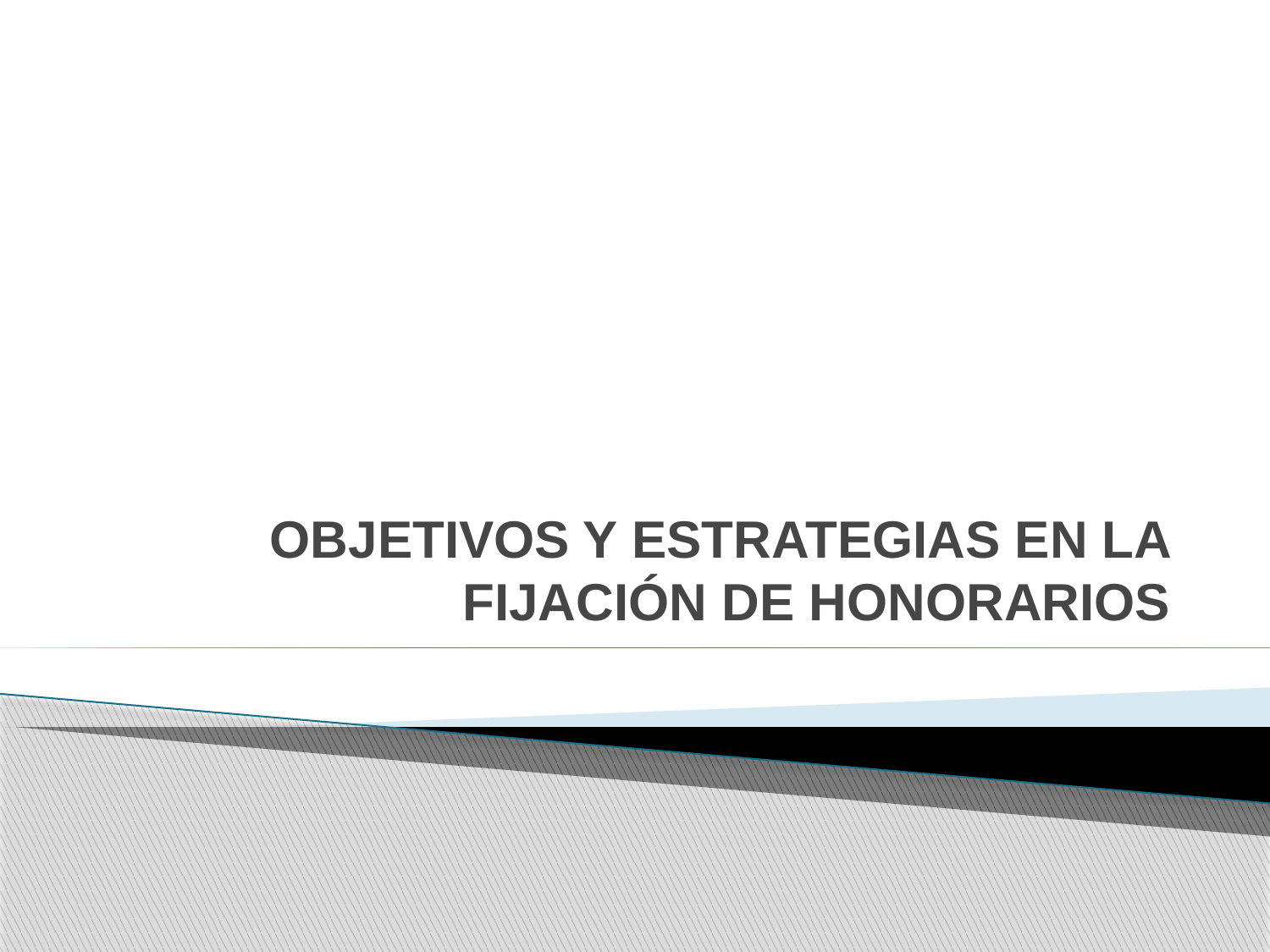

# OBJETIVOS Y ESTRATEGIAS EN LA FIJACIÓN DE HONORARIOS